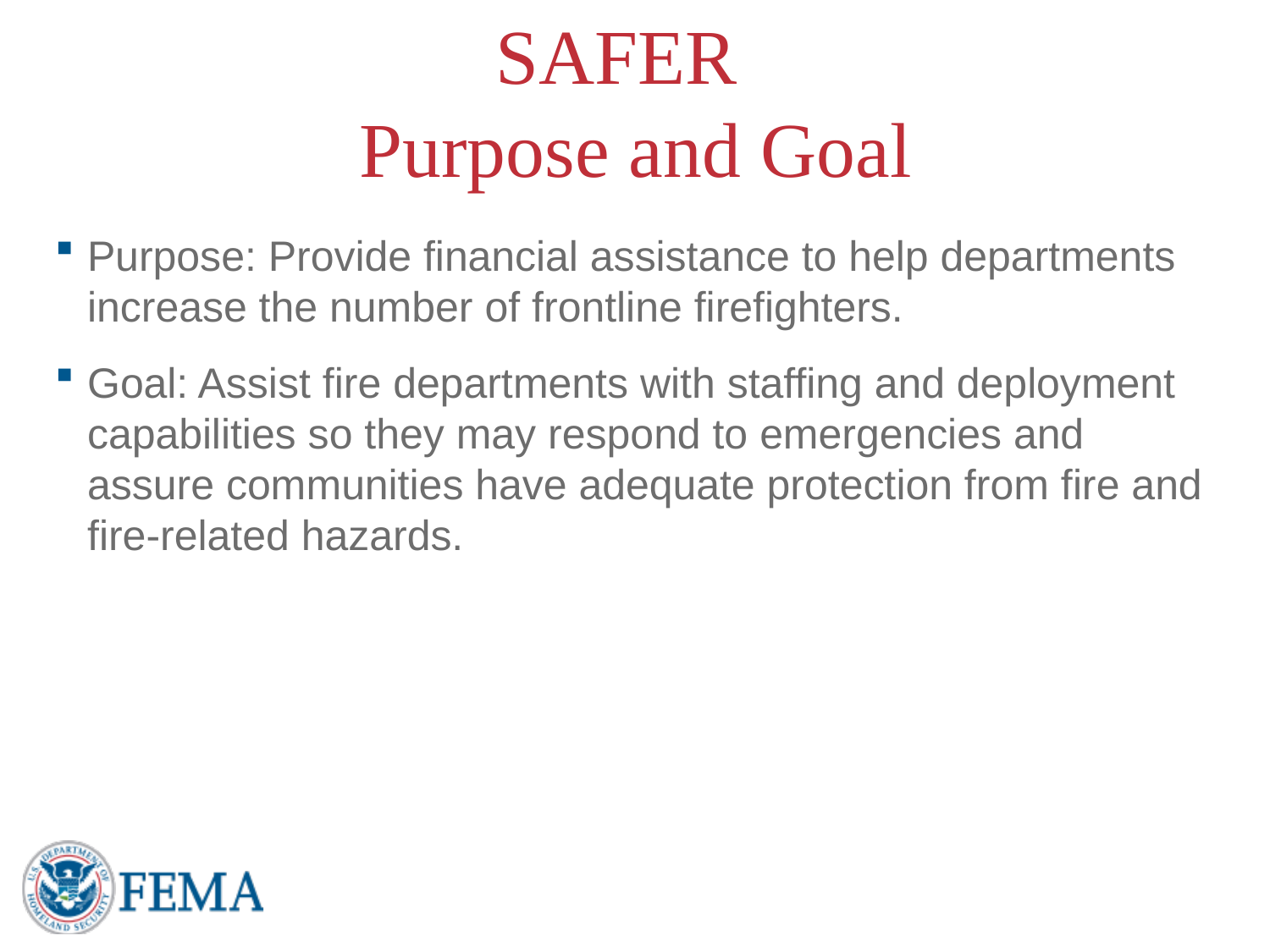

# SAFER Purpose and Goal
Purpose: Provide financial assistance to help departments increase the number of frontline firefighters.
Goal: Assist fire departments with staffing and deployment capabilities so they may respond to emergencies and assure communities have adequate protection from fire and fire-related hazards.